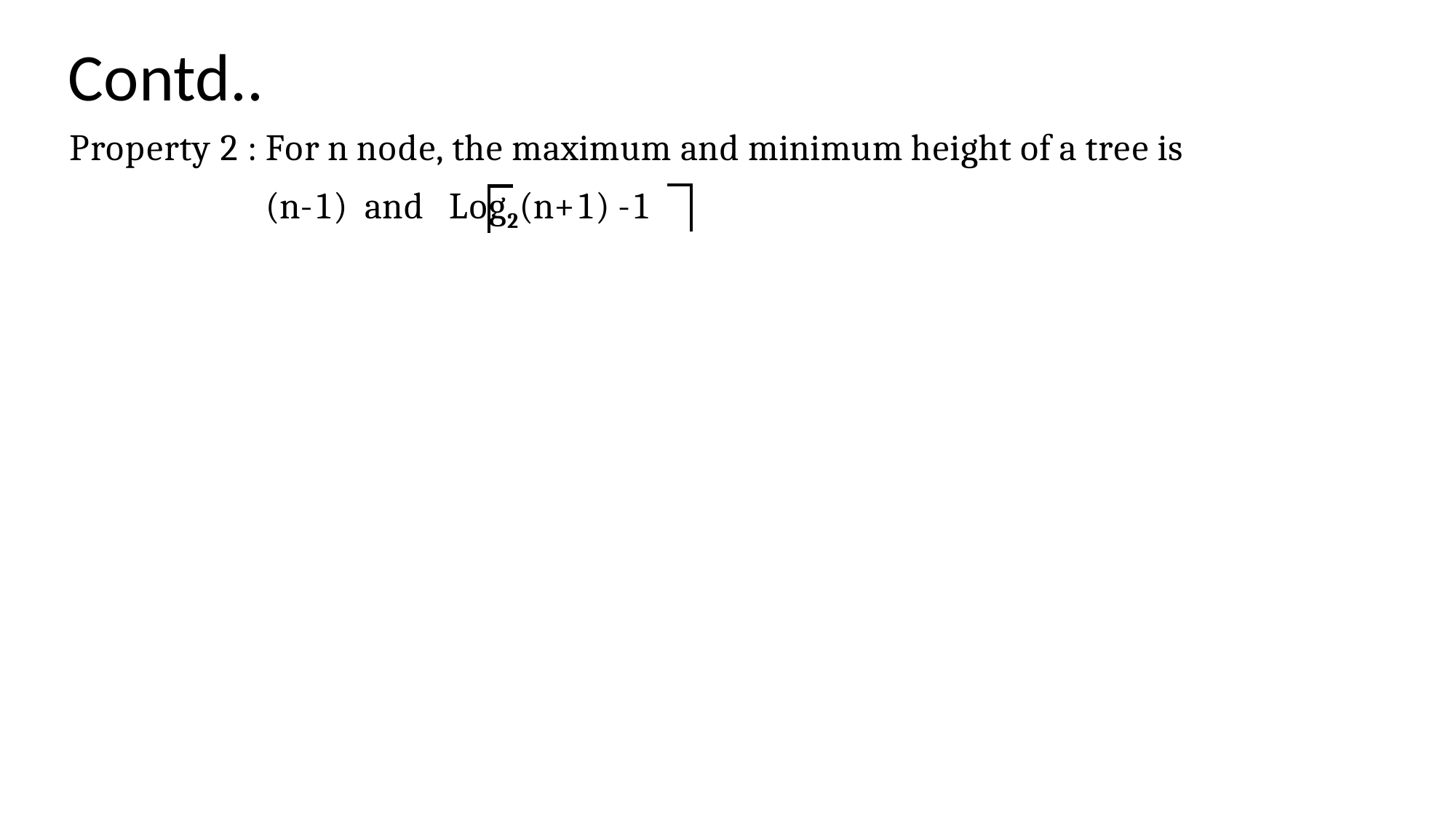

# Contd..
Property 2 : For n node, the maximum and minimum height of a tree is
                        (n-1)  and   Log2(n+1) -1